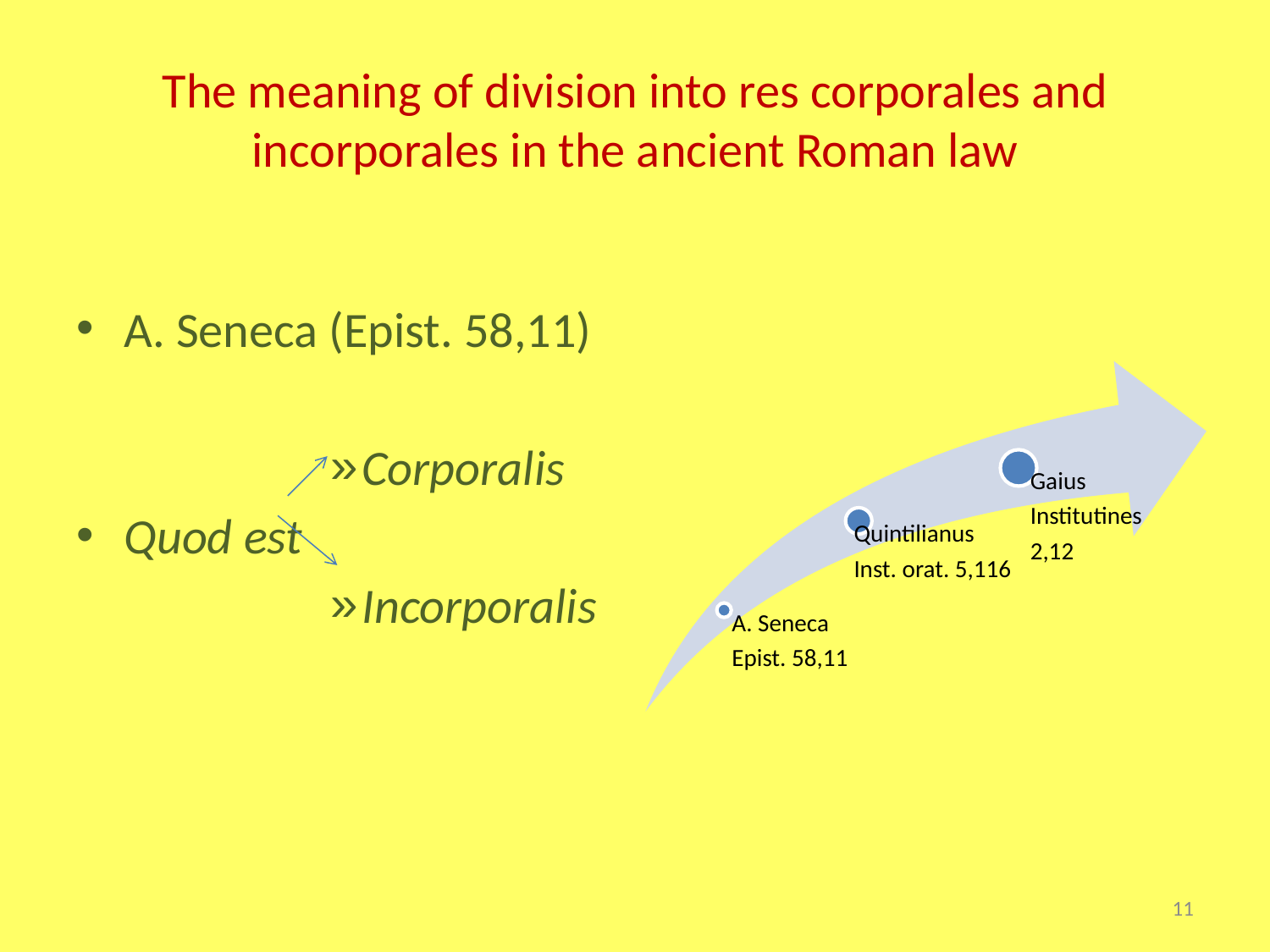

# The meaning of division into res corporales and incorporales in the ancient Roman law

A. Seneca (Epist. 58,11)

Corporalis
Quod est
Incorporalis
A. Seneca
Epist. 58,11
Quintilianus
Inst. orat. 5,116
Gaius
Institutines
2,12
11